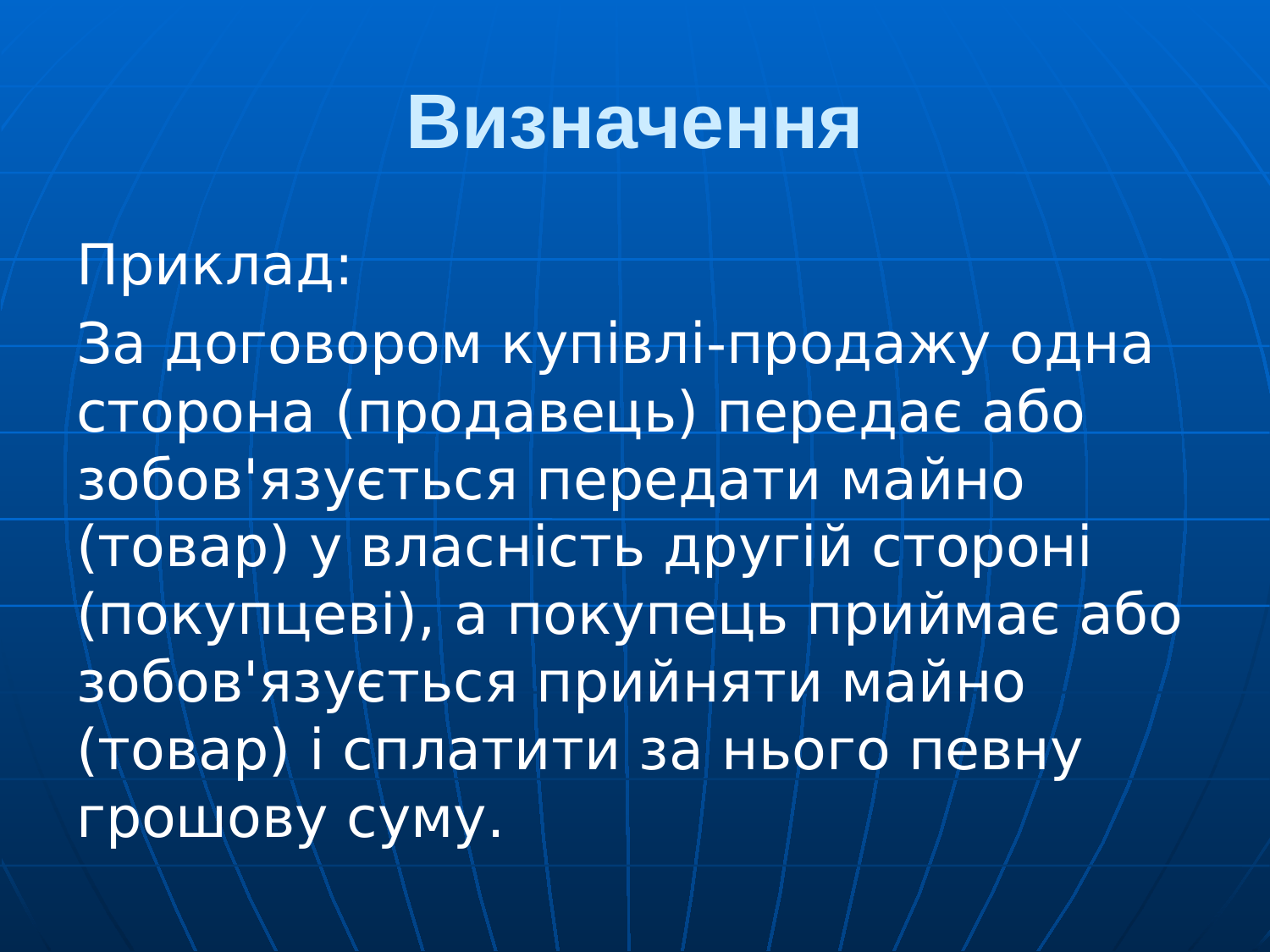

# Визначення
Приклад:
За договором купівлі-продажу одна сторона (продавець) передає або зобов'язується передати майно (товар) у власність другій стороні (покупцеві), а покупець приймає або зобов'язується прийняти майно (товар) і сплатити за нього певну грошову суму.